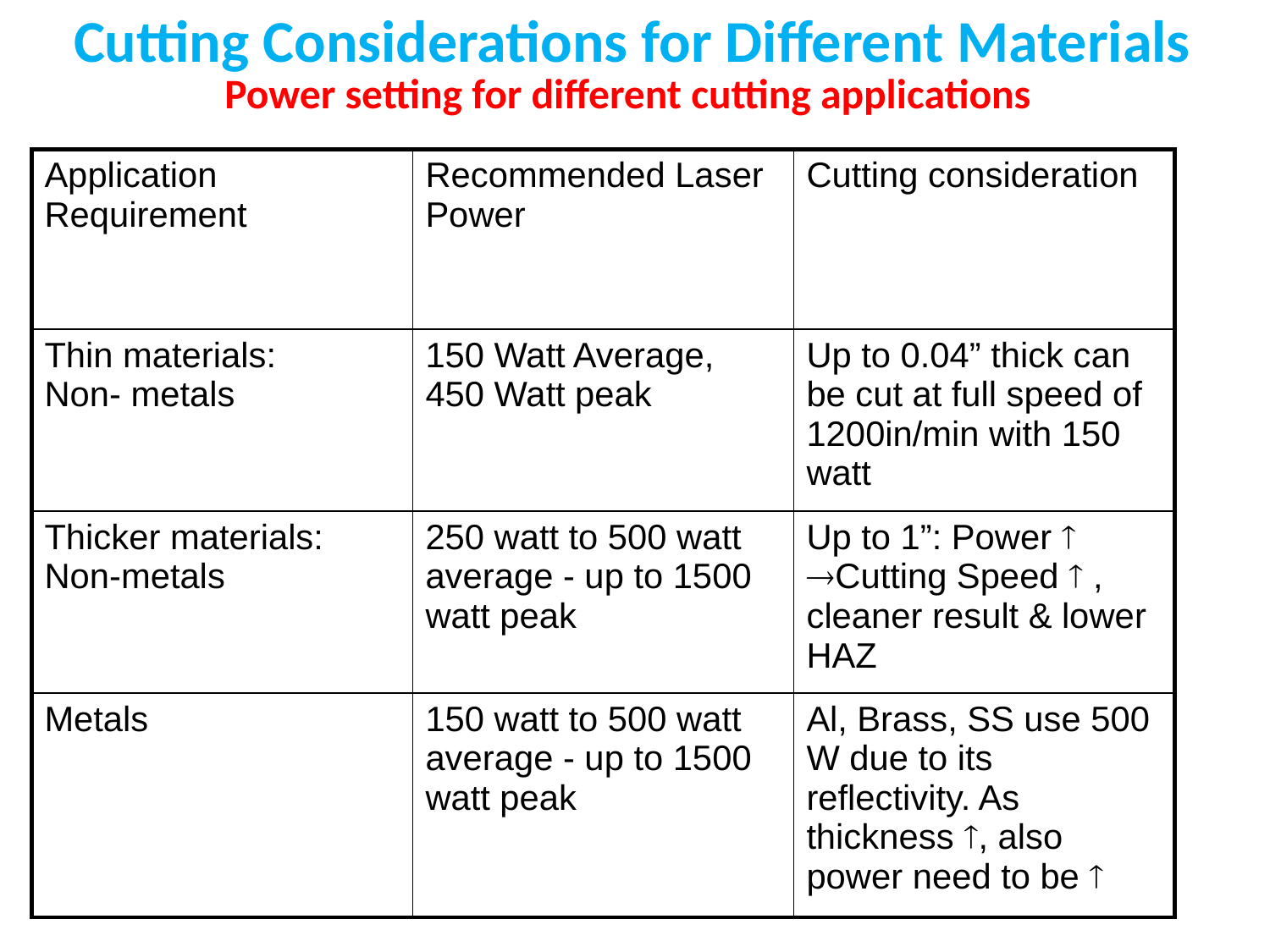

Cutting Considerations for Different Materials
Power setting for different cutting applications
| Application Requirement | Recommended Laser Power | Cutting consideration |
| --- | --- | --- |
| Thin materials: Non- metals | 150 Watt Average, 450 Watt peak | Up to 0.04” thick can be cut at full speed of 1200in/min with 150 watt |
| Thicker materials: Non-metals | 250 watt to 500 watt average - up to 1500 watt peak | Up to 1”: Power ↑ →Cutting Speed ↑ , cleaner result & lower HAZ |
| Metals | 150 watt to 500 watt average - up to 1500 watt peak | Al, Brass, SS use 500 W due to its reflectivity. As thickness ↑, also power need to be ↑ |